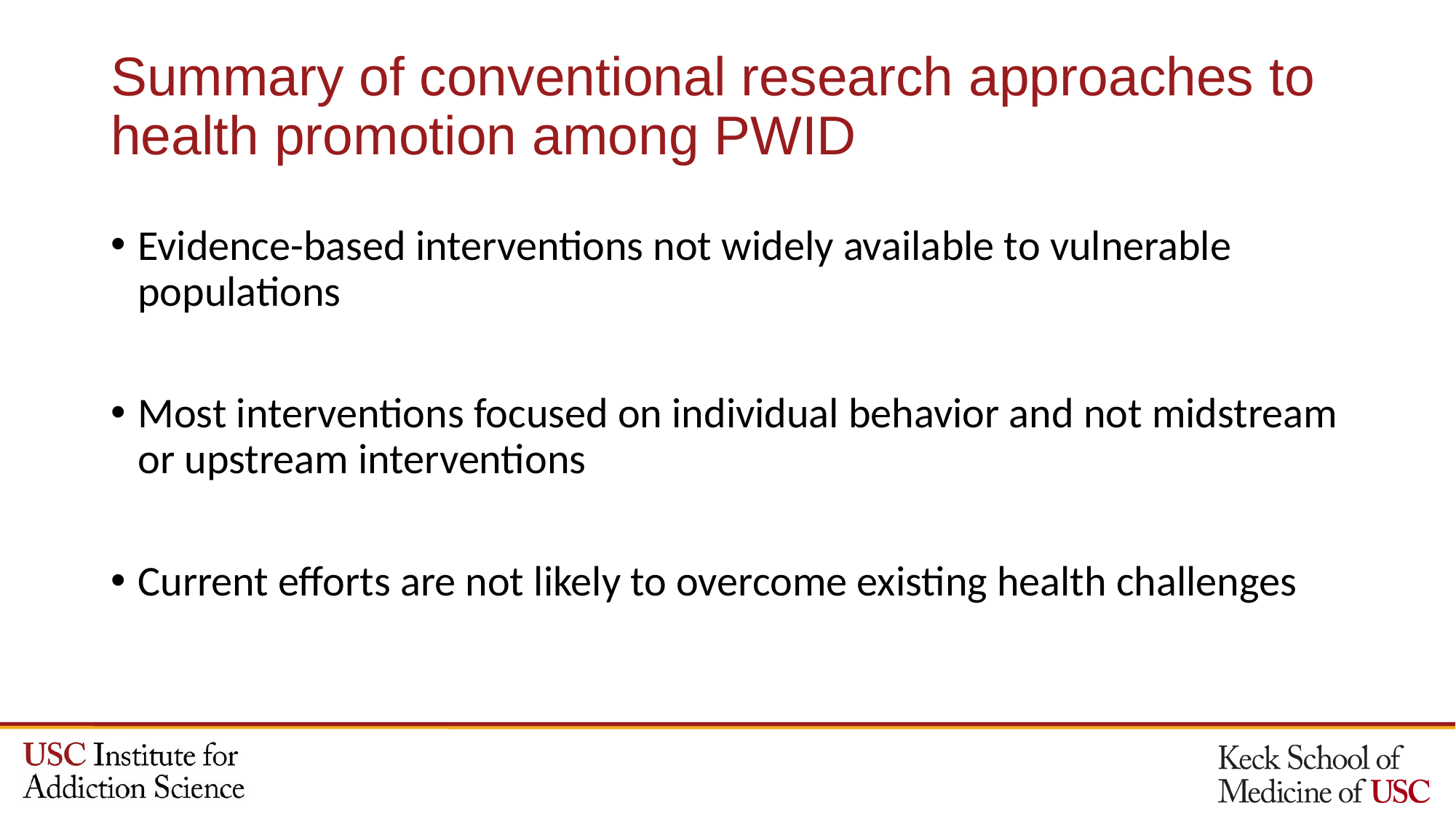

Summary of conventional research approaches to health promotion among PWID
Evidence-based interventions not widely available to vulnerable populations

Most interventions focused on individual behavior and not midstream or upstream interventions

Current efforts are not likely to overcome existing health challenges